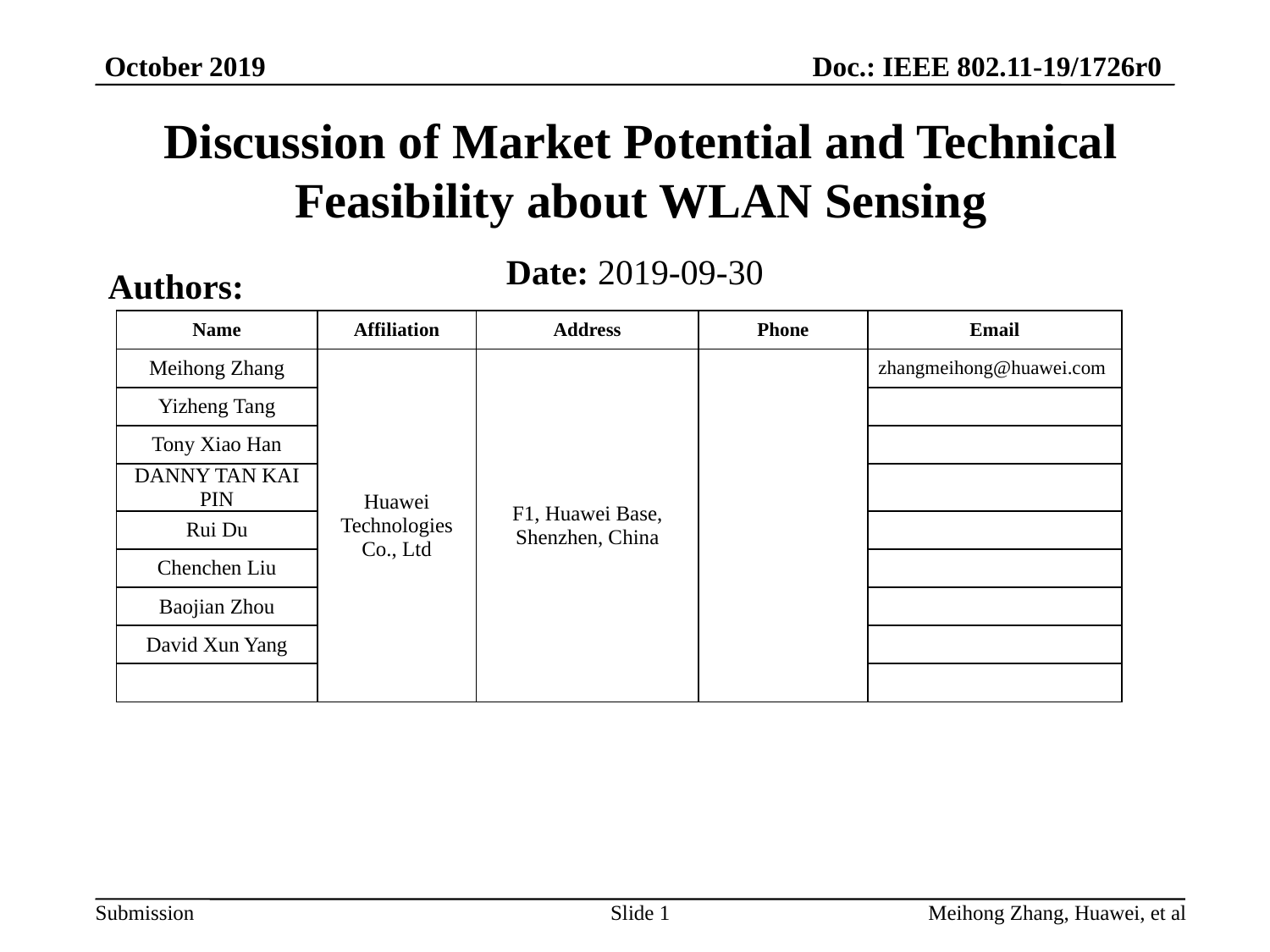

# Discussion of Market Potential and Technical Feasibility about WLAN Sensing
Date: 2019-09-30
Authors:
| Name | Affiliation | Address | Phone | Email |
| --- | --- | --- | --- | --- |
| Meihong Zhang | Huawei Technologies Co., Ltd | F1, Huawei Base, Shenzhen, China |  | zhangmeihong@huawei.com |
| Yizheng Tang |  |  |  |  |
| Tony Xiao Han |  |  |  |  |
| DANNY TAN KAI PIN |  |  |  |  |
| Rui Du |  |  |  |  |
| Chenchen Liu |  |  |  |  |
| Baojian Zhou |  |  |  |  |
| David Xun Yang |  |  |  |  |
|  |  |  |  |  |
Slide 1
Meihong Zhang, Huawei, et al